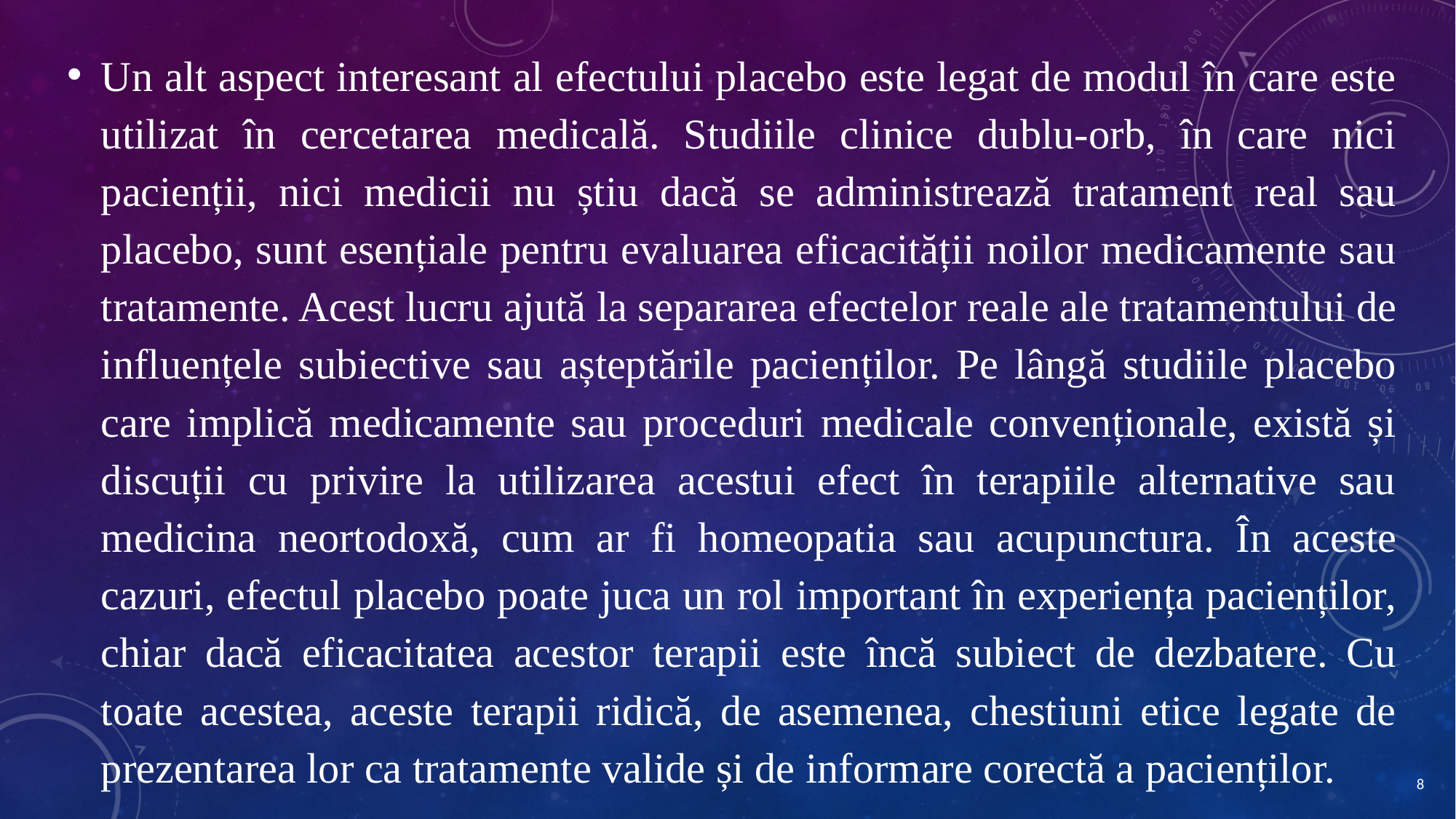

Un alt aspect interesant al efectului placebo este legat de modul în care este utilizat în cercetarea medicală. Studiile clinice dublu-orb, în care nici pacienții, nici medicii nu știu dacă se administrează tratament real sau placebo, sunt esențiale pentru evaluarea eficacității noilor medicamente sau tratamente. Acest lucru ajută la separarea efectelor reale ale tratamentului de influențele subiective sau așteptările pacienților. Pe lângă studiile placebo care implică medicamente sau proceduri medicale convenționale, există și discuții cu privire la utilizarea acestui efect în terapiile alternative sau medicina neortodoxă, cum ar fi homeopatia sau acupunctura. În aceste cazuri, efectul placebo poate juca un rol important în experiența pacienților, chiar dacă eficacitatea acestor terapii este încă subiect de dezbatere. Cu toate acestea, aceste terapii ridică, de asemenea, chestiuni etice legate de prezentarea lor ca tratamente valide și de informare corectă a pacienților.
8